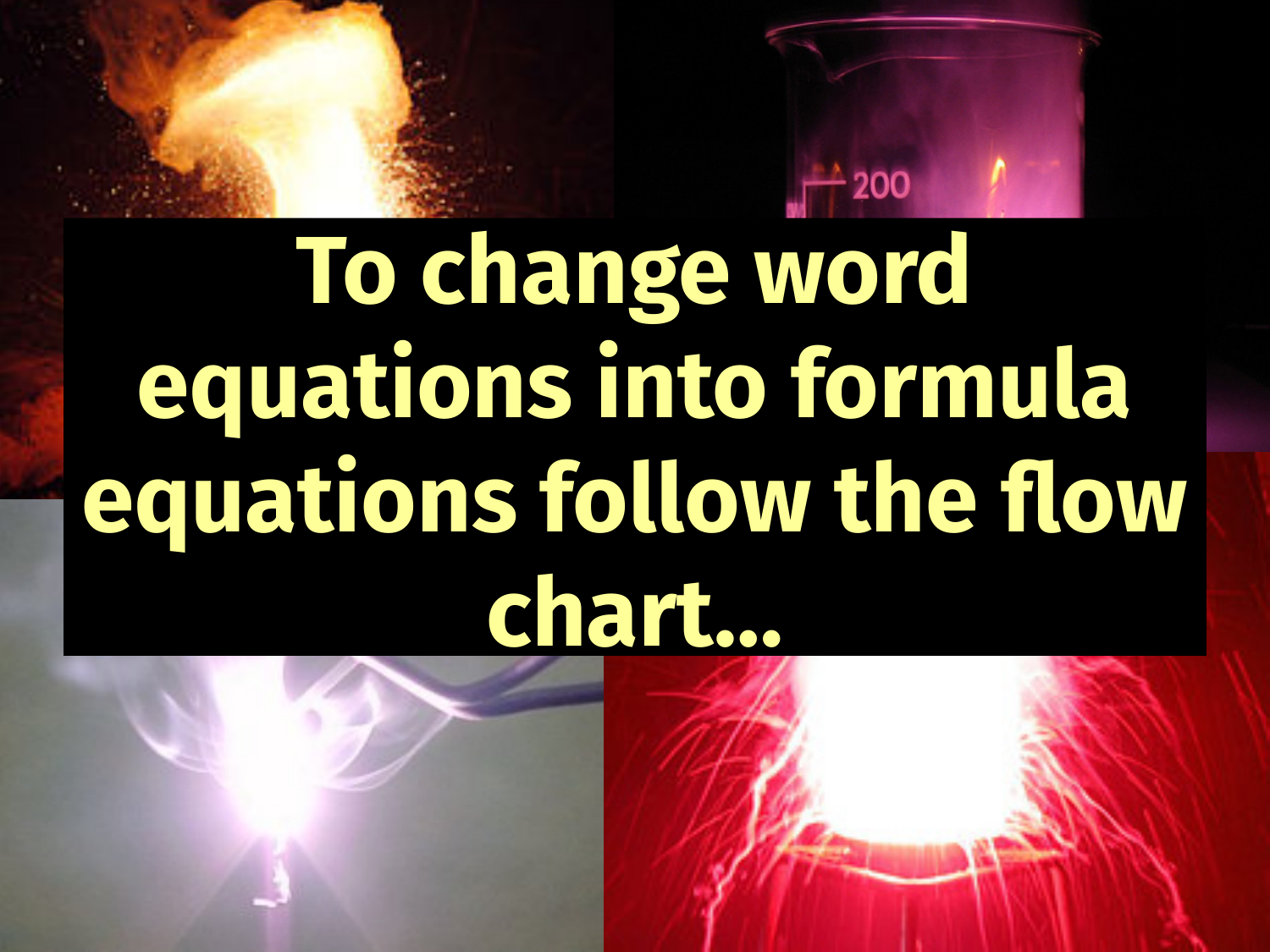

# To change word equations into formula equations follow the flow chart…